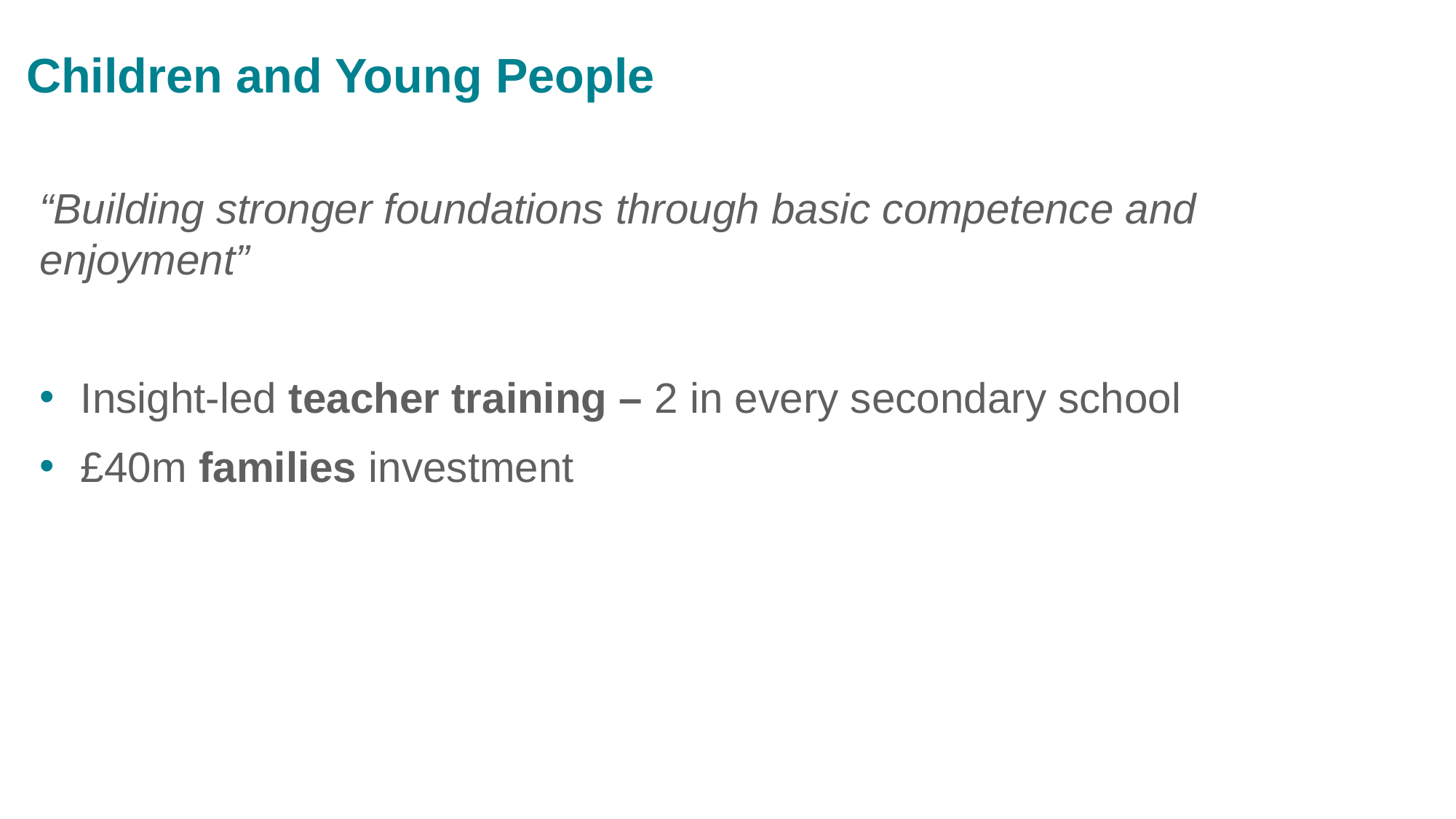

# Children and Young People

“Building stronger foundations through basic competence and enjoyment”

Insight-led teacher training – 2 in every secondary school
£40m families investment